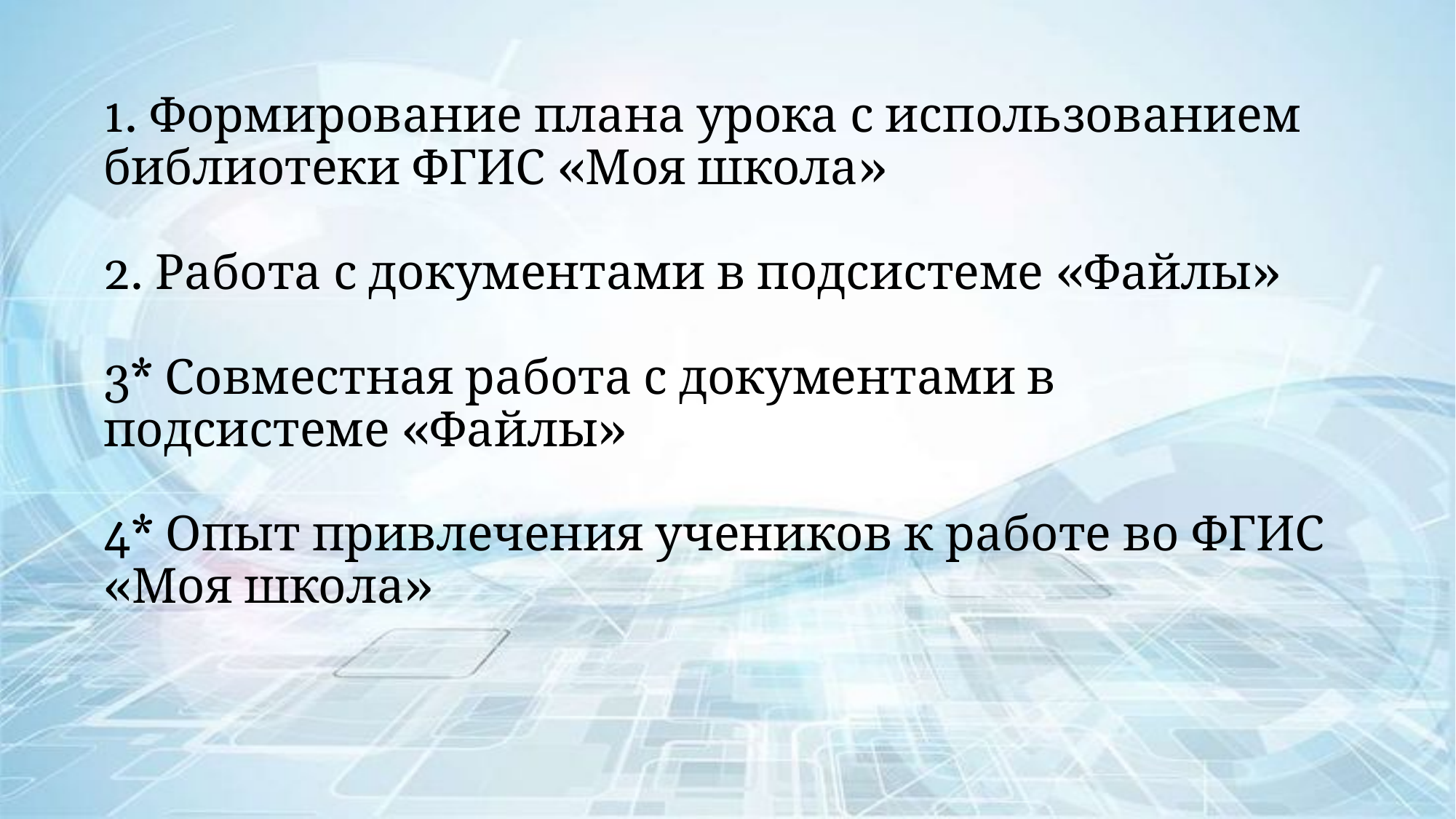

# 1. Формирование плана урока с использованием библиотеки ФГИС «Моя школа» 2. Работа с документами в подсистеме «Файлы» 3* Совместная работа с документами в подсистеме «Файлы» 4* Опыт привлечения учеников к работе во ФГИС «Моя школа»